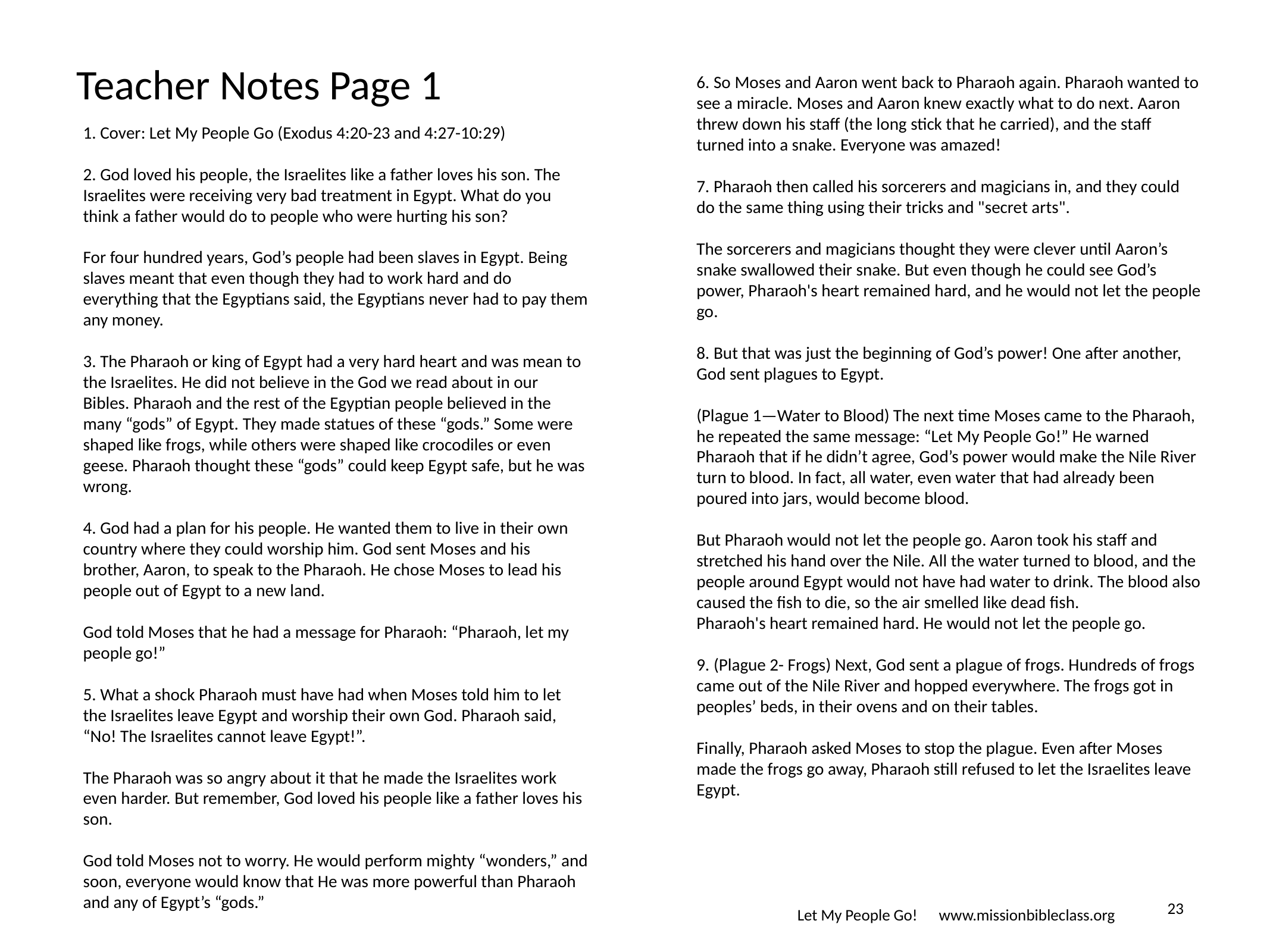

# Teacher Notes Page 1
6. So Moses and Aaron went back to Pharaoh again. Pharaoh wanted to see a miracle. Moses and Aaron knew exactly what to do next. Aaron threw down his staff (the long stick that he carried), and the staff turned into a snake. Everyone was amazed!

7. Pharaoh then called his sorcerers and magicians in, and they could do the same thing using their tricks and "secret arts".

The sorcerers and magicians thought they were clever until Aaron’s snake swallowed their snake. But even though he could see God’s power, Pharaoh's heart remained hard, and he would not let the people go.

8. But that was just the beginning of God’s power! One after another, God sent plagues to Egypt.

(Plague 1—Water to Blood) The next time Moses came to the Pharaoh, he repeated the same message: “Let My People Go!” He warned Pharaoh that if he didn’t agree, God’s power would make the Nile River turn to blood. In fact, all water, even water that had already been poured into jars, would become blood.

But Pharaoh would not let the people go. Aaron took his staff and stretched his hand over the Nile. All the water turned to blood, and the people around Egypt would not have had water to drink. The blood also caused the fish to die, so the air smelled like dead fish.
Pharaoh's heart remained hard. He would not let the people go.

9. (Plague 2- Frogs) Next, God sent a plague of frogs. Hundreds of frogs came out of the Nile River and hopped everywhere. The frogs got in peoples’ beds, in their ovens and on their tables.

Finally, Pharaoh asked Moses to stop the plague. Even after Moses made the frogs go away, Pharaoh still refused to let the Israelites leave Egypt.
1. Cover: Let My People Go (Exodus 4:20-23 and 4:27-10:29)

2. God loved his people, the Israelites like a father loves his son. The Israelites were receiving very bad treatment in Egypt. What do you think a father would do to people who were hurting his son?

For four hundred years, God’s people had been slaves in Egypt. Being slaves meant that even though they had to work hard and do everything that the Egyptians said, the Egyptians never had to pay them any money.

3. The Pharaoh or king of Egypt had a very hard heart and was mean to the Israelites. He did not believe in the God we read about in our Bibles. Pharaoh and the rest of the Egyptian people believed in the many “gods” of Egypt. They made statues of these “gods.” Some were shaped like frogs, while others were shaped like crocodiles or even geese. Pharaoh thought these “gods” could keep Egypt safe, but he was wrong.

4. God had a plan for his people. He wanted them to live in their own country where they could worship him. God sent Moses and his brother, Aaron, to speak to the Pharaoh. He chose Moses to lead his people out of Egypt to a new land.

God told Moses that he had a message for Pharaoh: “Pharaoh, let my people go!”

5. What a shock Pharaoh must have had when Moses told him to let the Israelites leave Egypt and worship their own God. Pharaoh said, “No! The Israelites cannot leave Egypt!”.

The Pharaoh was so angry about it that he made the Israelites work even harder. But remember, God loved his people like a father loves his son.

God told Moses not to worry. He would perform mighty “wonders,” and soon, everyone would know that He was more powerful than Pharaoh and any of Egypt’s “gods.”
23
Let My People Go!      www.missionbibleclass.org